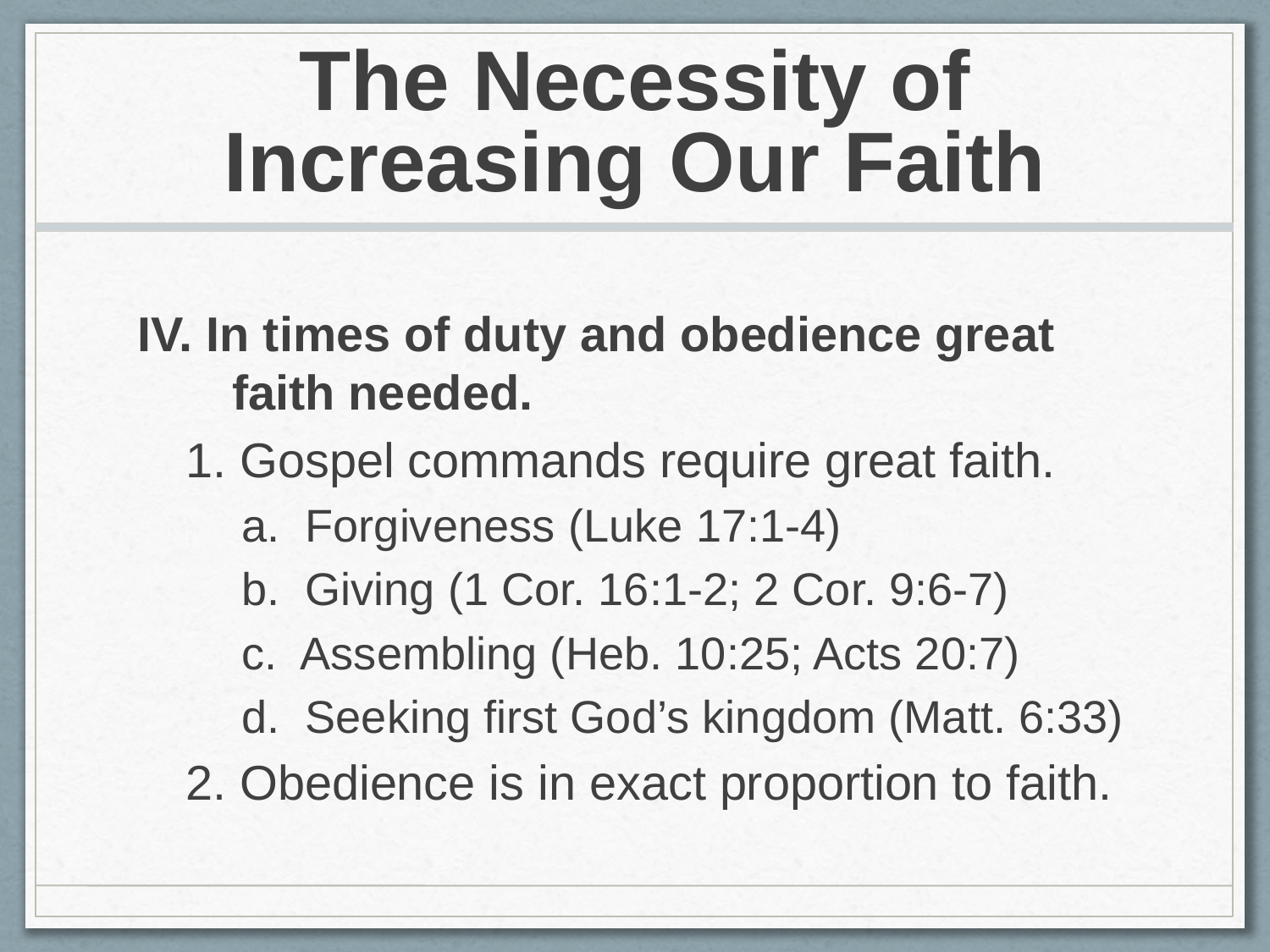

# The Necessity of Increasing Our Faith
IV. In times of duty and obedience great faith needed.
1. Gospel commands require great faith.
a.  Forgiveness (Luke 17:1-4)
b.  Giving (1 Cor. 16:1-2; 2 Cor. 9:6-7)
c.  Assembling (Heb. 10:25; Acts 20:7)
d.  Seeking first God’s kingdom (Matt. 6:33)
2. Obedience is in exact proportion to faith.